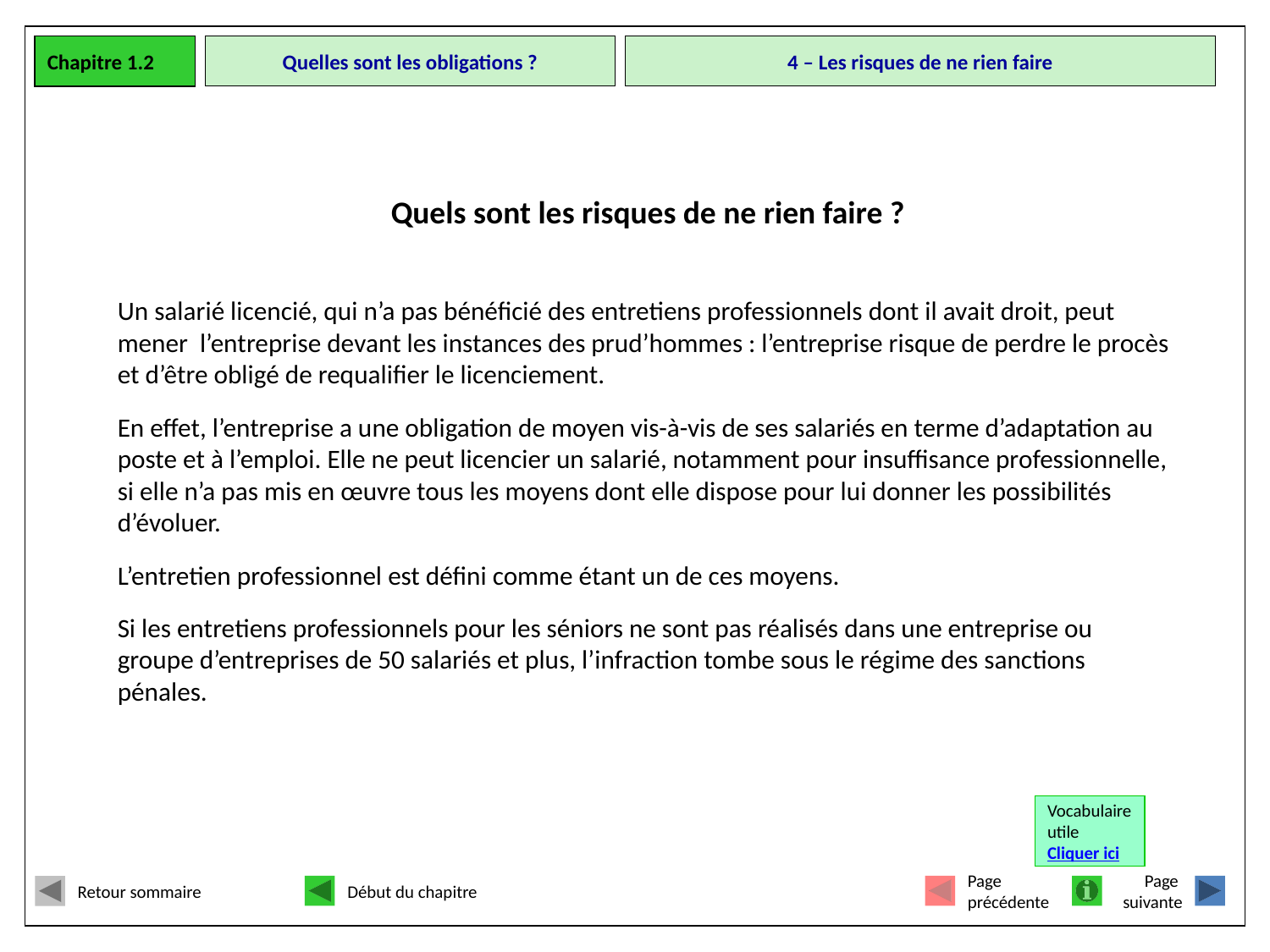

Chapitre 1.2
# Quelles sont les obligations ?
4 – Les risques de ne rien faire
Quels sont les risques de ne rien faire ?
Un salarié licencié, qui n’a pas bénéficié des entretiens professionnels dont il avait droit, peut mener  l’entreprise devant les instances des prud’hommes : l’entreprise risque de perdre le procès et d’être obligé de requalifier le licenciement.
En effet, l’entreprise a une obligation de moyen vis-à-vis de ses salariés en terme d’adaptation au poste et à l’emploi. Elle ne peut licencier un salarié, notamment pour insuffisance professionnelle, si elle n’a pas mis en œuvre tous les moyens dont elle dispose pour lui donner les possibilités d’évoluer.
L’entretien professionnel est défini comme étant un de ces moyens.
Si les entretiens professionnels pour les séniors ne sont pas réalisés dans une entreprise ou groupe d’entreprises de 50 salariés et plus, l’infraction tombe sous le régime des sanctions pénales.
Vocabulaire
utile
Cliquer ici
Retour sommaire
Début du chapitre
Page
précédente
Page
suivante